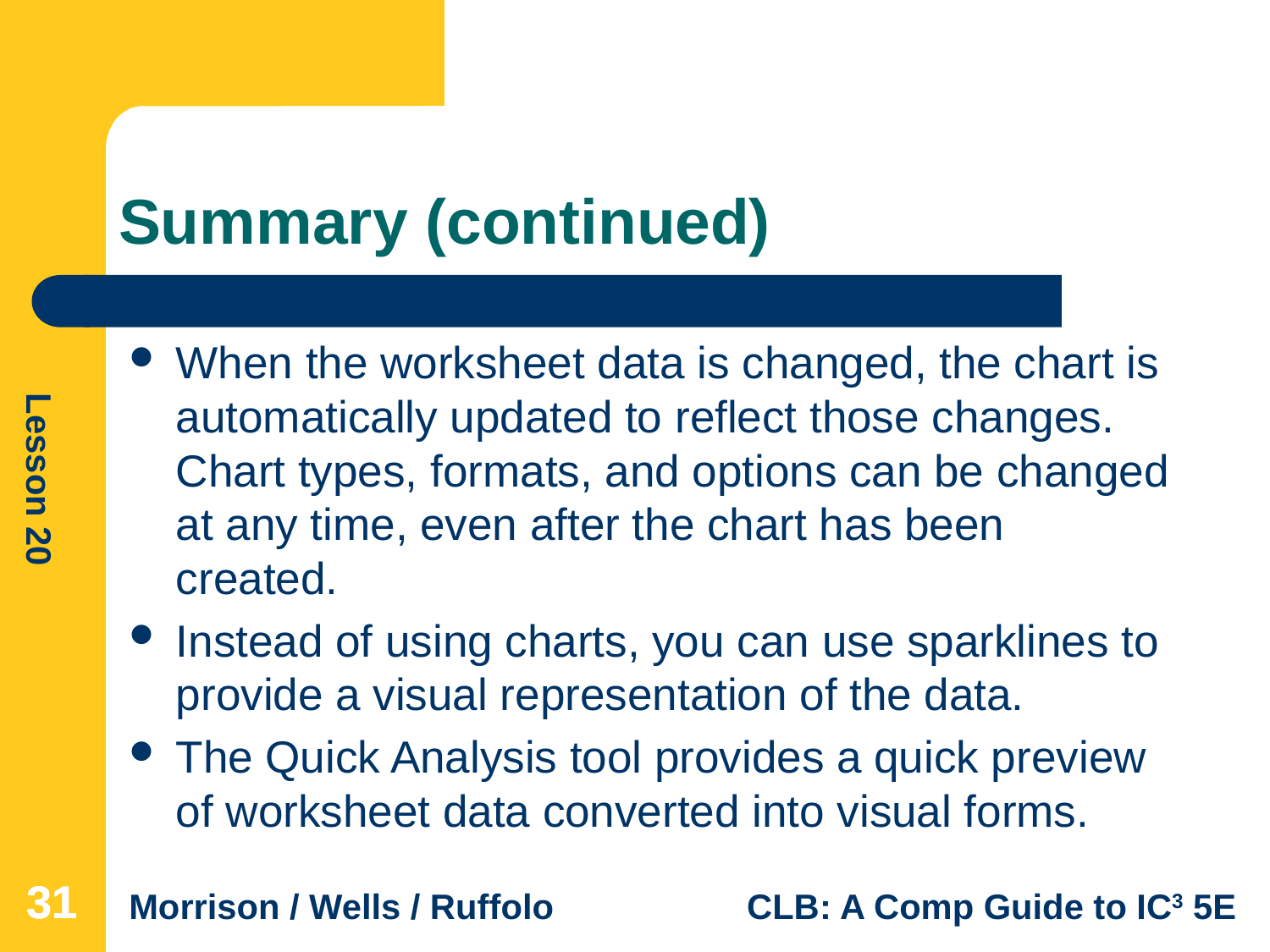

# Summary (continued)
When the worksheet data is changed, the chart is automatically updated to reflect those changes. Chart types, formats, and options can be changed at any time, even after the chart has been created.
Instead of using charts, you can use sparklines to provide a visual representation of the data.
The Quick Analysis tool provides a quick preview of worksheet data converted into visual forms.
31
31
31